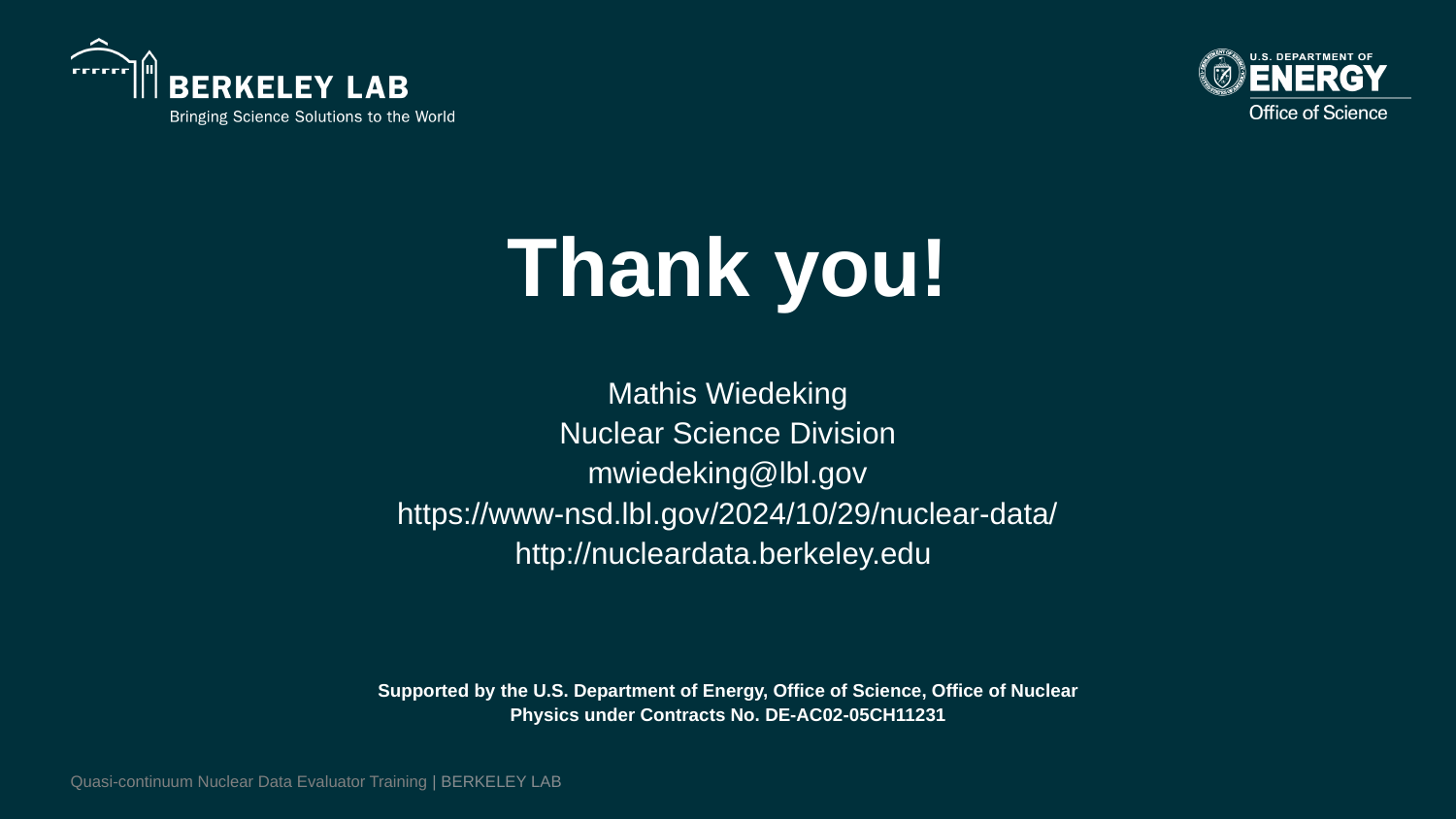

# Thank you!
Mathis Wiedeking
Nuclear Science Division
mwiedeking@lbl.gov
https://www-nsd.lbl.gov/2024/10/29/nuclear-data/
http://nucleardata.berkeley.edu
Supported by the U.S. Department of Energy, Office of Science, Office of Nuclear
Physics under Contracts No. DE-AC02-05CH11231